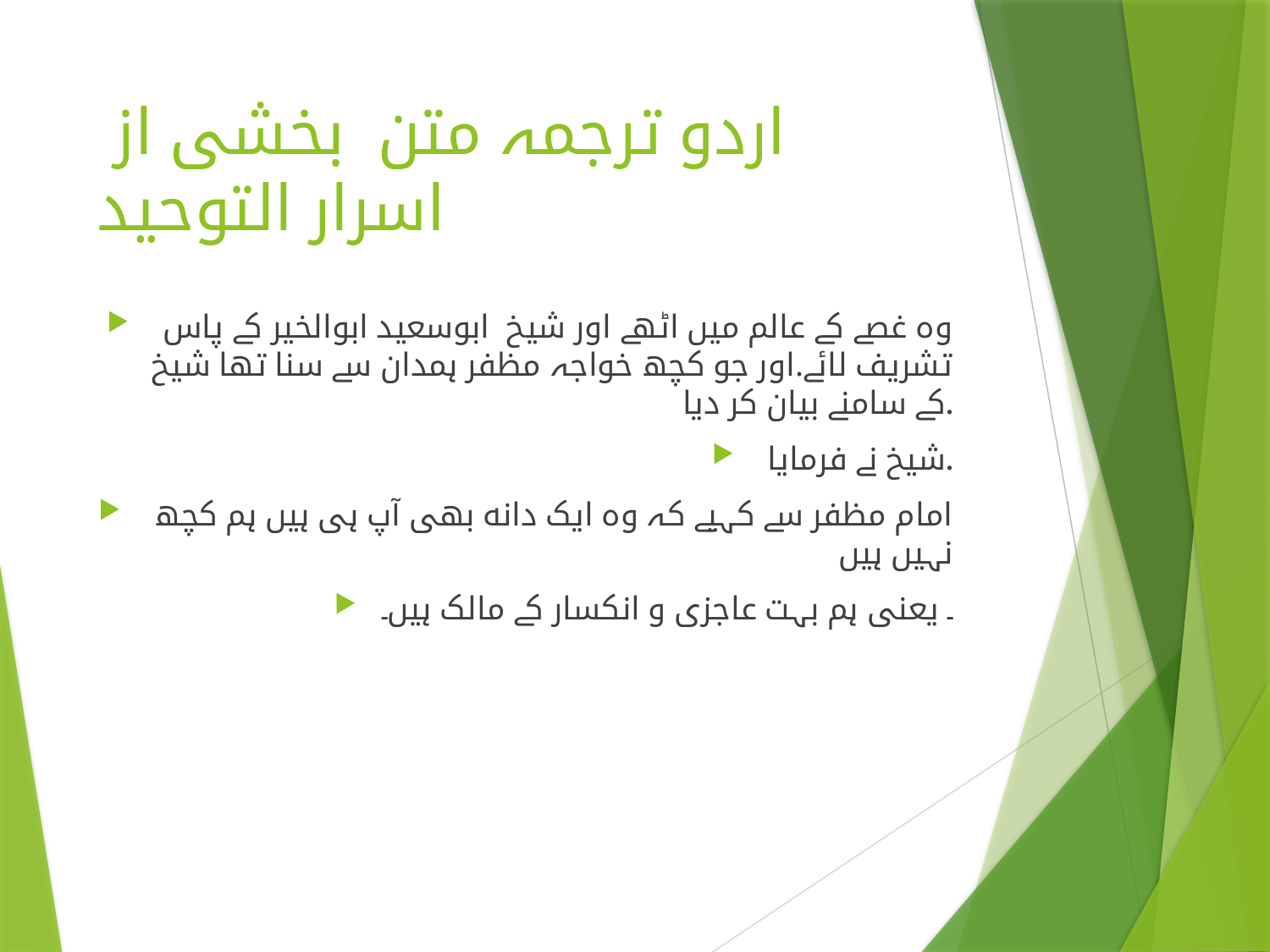

# اردو ترجمہ متن  بخشی از اسرار التوحید
 وہ غصے کے عالم میں اٹھے اور شیخ  ابوسعید ابوالخیر کے پاس تشریف لائے.اور جو کچھ خواجہ مظفر ہمدان سے سنا تھا شیخ کے سامنے بیان کر دیا.
 شیخ نے فرمایا.
 امام مظفر سے کہیے کہ وہ ایک دانه بھی آپ ہی ہیں ہم کچھ نہیں ہیں
۔ یعنی ہم بہت عاجزی و انکسار کے مالک ہیں۔